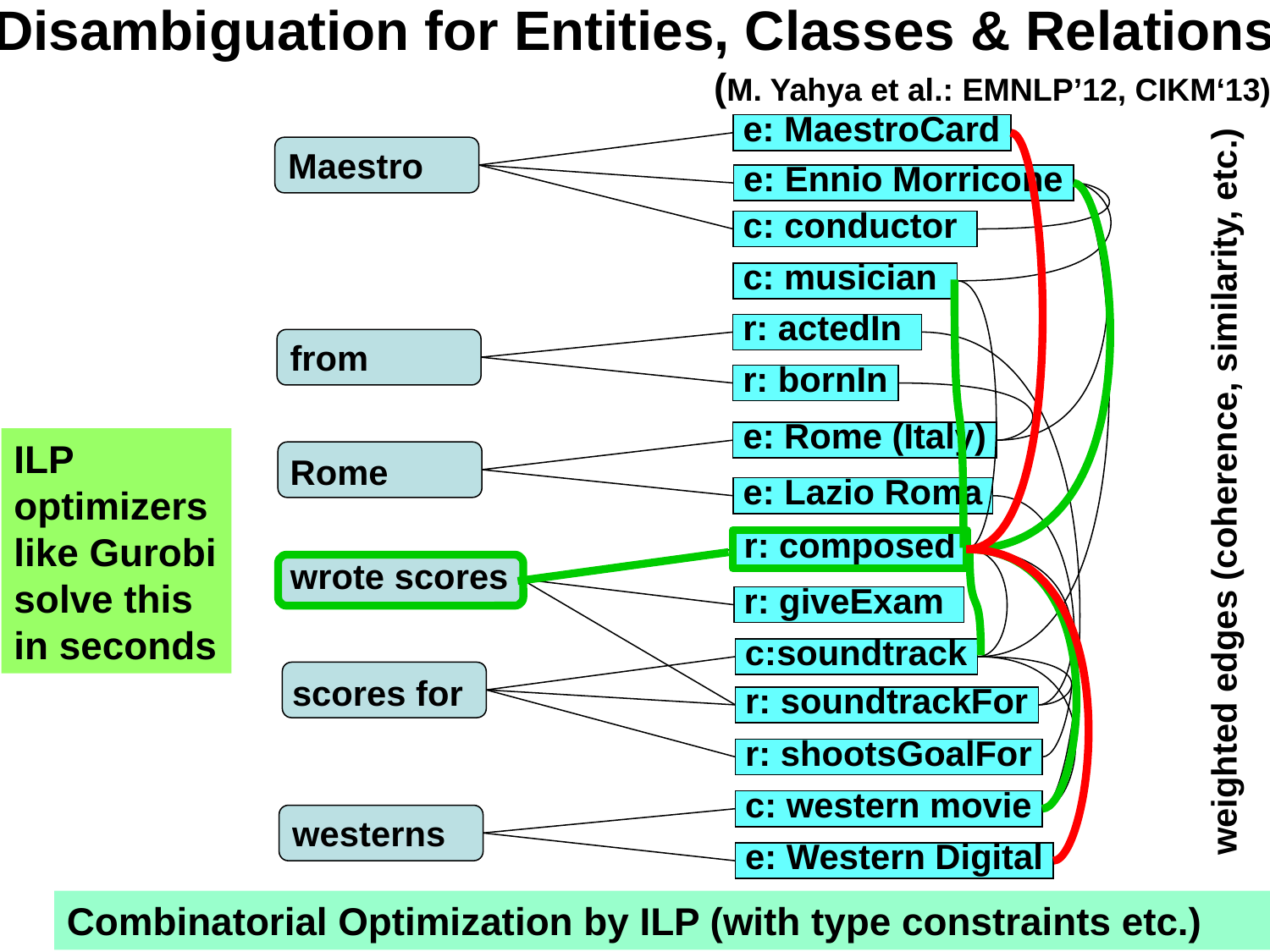

# Disambiguation for Entities, Classes & Relations
(M. Yahya et al.: EMNLP’12, CIKM‘13)
e: MaestroCard

Maestro
e: Ennio Morricone
c: conductor
c: musician
r: actedIn

from
r: bornIn
e: Rome (Italy)
ILP
optimizers
like Gurobi
solve this
in seconds

Rome
weighted edges (coherence, similarity, etc.)
e: Lazio Roma

r: composed

wrote scores
r: giveExam
c:soundtrack

scores for
r: soundtrackFor
r: shootsGoalFor
c: western movie

westerns
e: Western Digital
Combinatorial Optimization by ILP (with type constraints etc.)